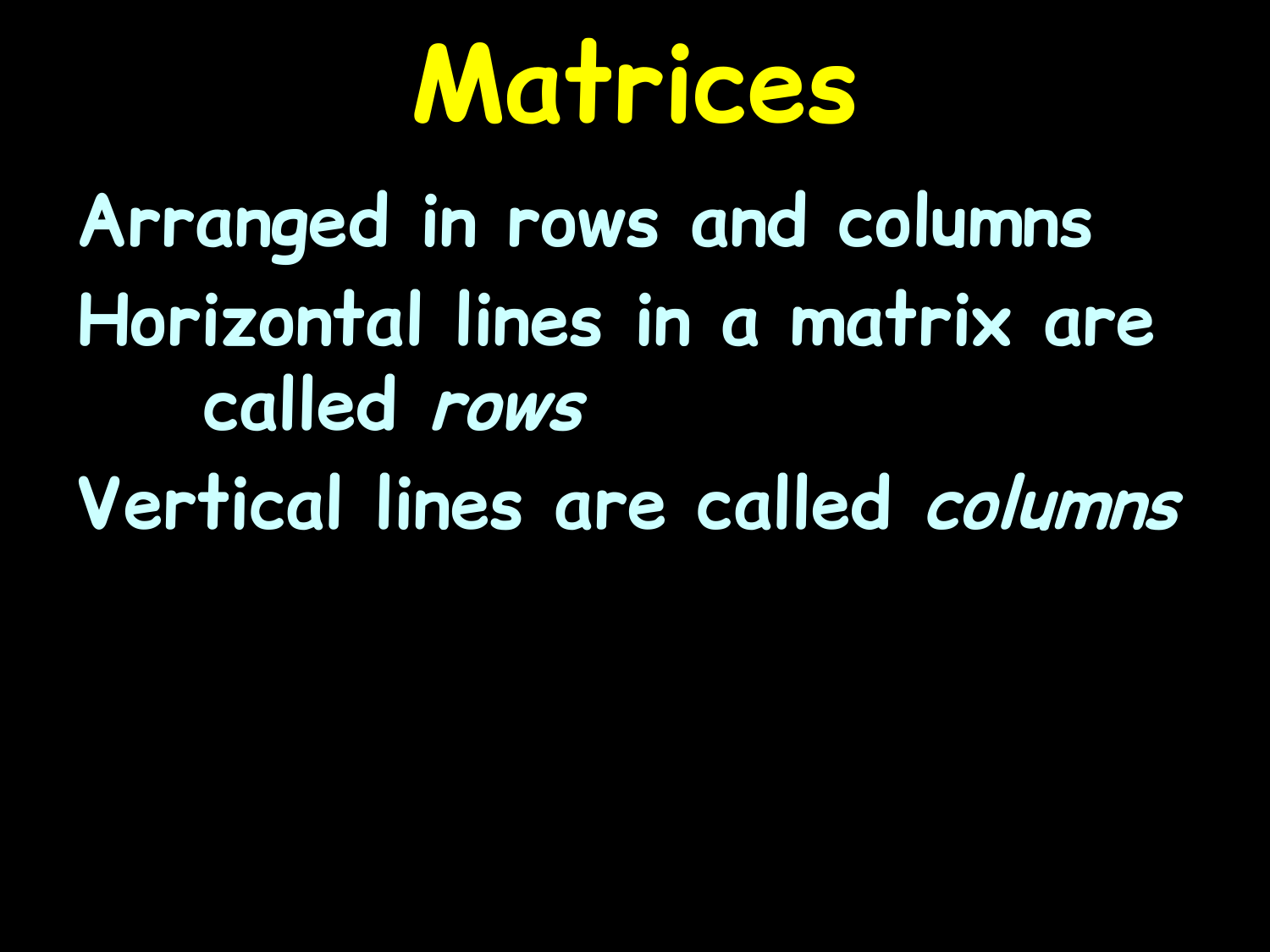

# Matrices
Arranged in rows and columns
Horizontal lines in a matrix are 	called rows
Vertical lines are called columns